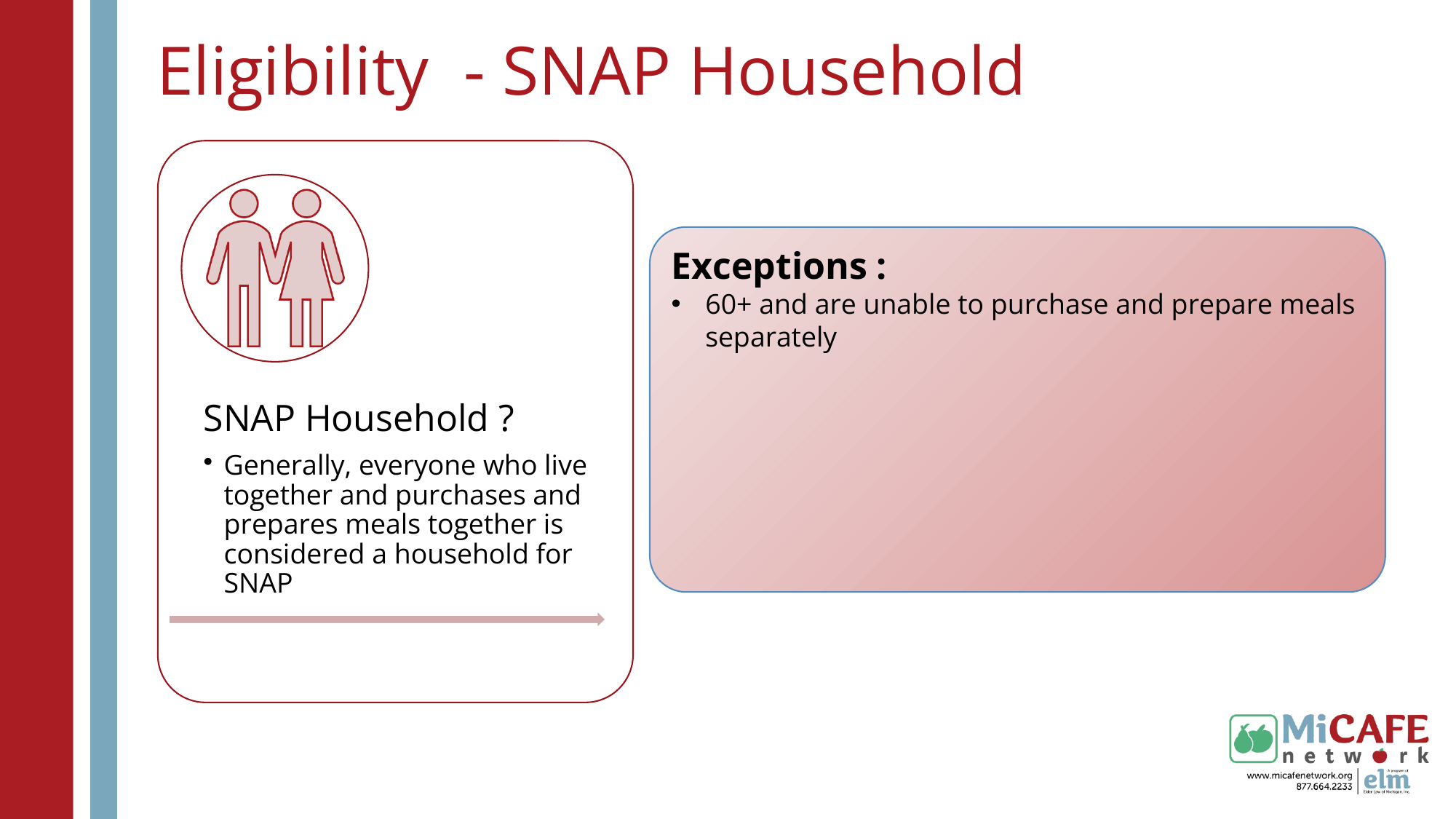

# Eligibility  - SNAP Household
SNAP Household ?
Generally, everyone who live together and purchases and prepares meals together is considered a household for SNAP

Exceptions :
60+ and are unable to purchase and prepare meals separately